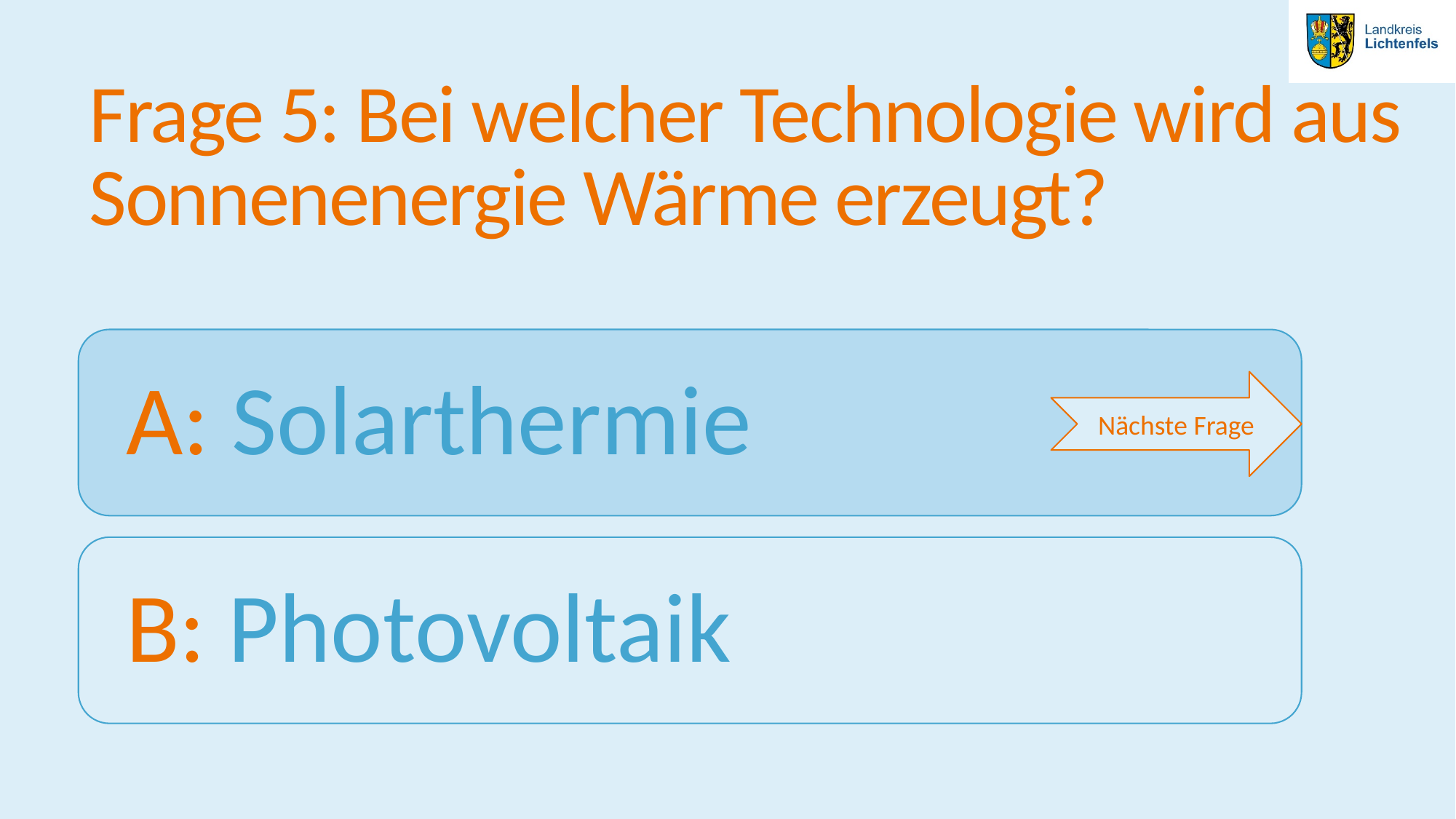

# Frage 5: Bei welcher Technologie wird aus Sonnenenergie Wärme erzeugt?
A: Solarthermie
B: Photovoltaik
Nächste Frage